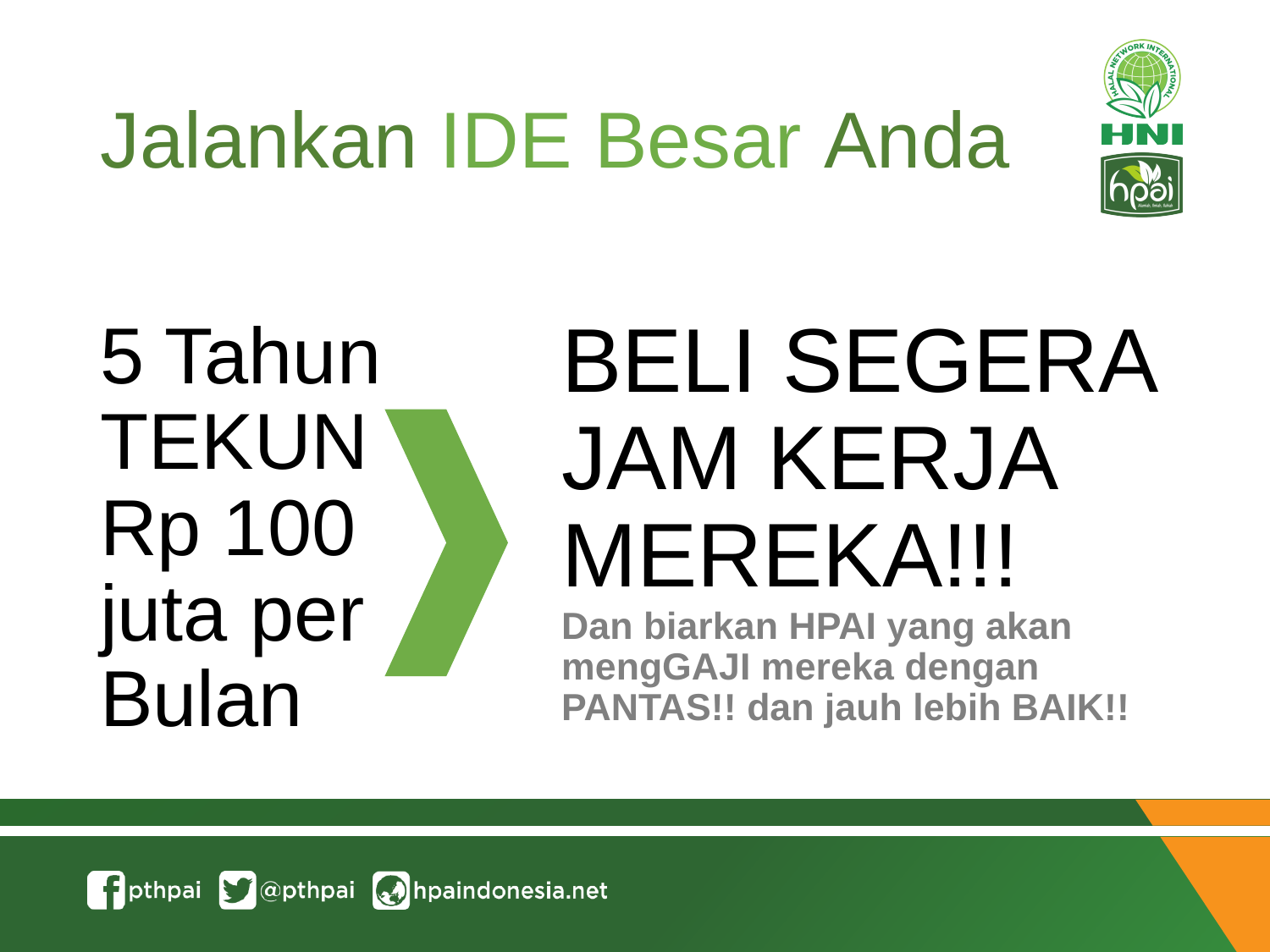

# Jalankan IDE Besar Anda
5 Tahun TEKUN Rp 100 juta per Bulan
BELI SEGERA JAM KERJA MEREKA!!!
Dan biarkan HPAI yang akan mengGAJI mereka dengan PANTAS!! dan jauh lebih BAIK!!